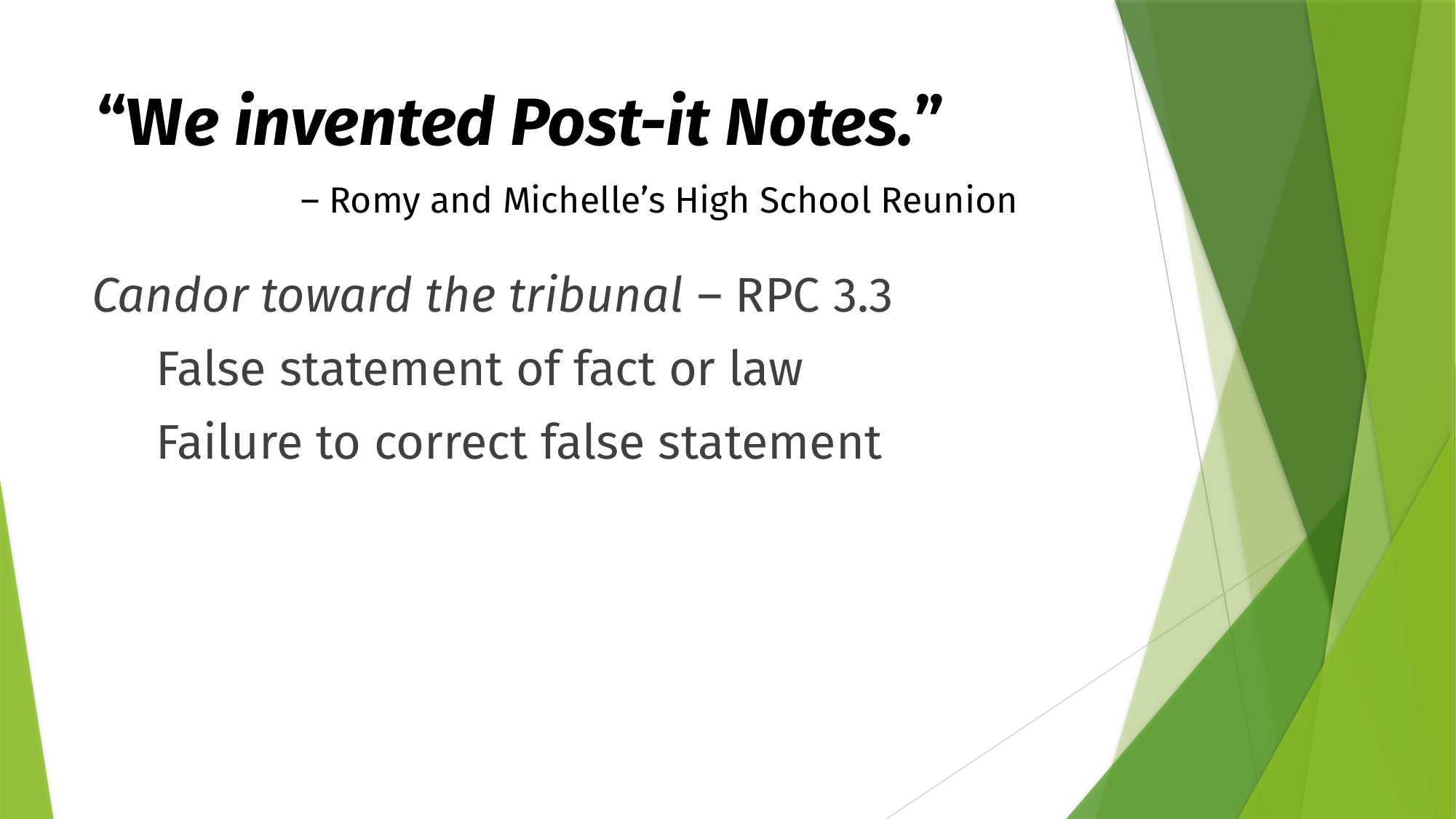

# “We invented Post-it Notes.”                    – Romy and Michelle’s High School Reunion
Candor toward the tribunal – RPC 3.3
     False statement of fact or law
     Failure to correct false statement